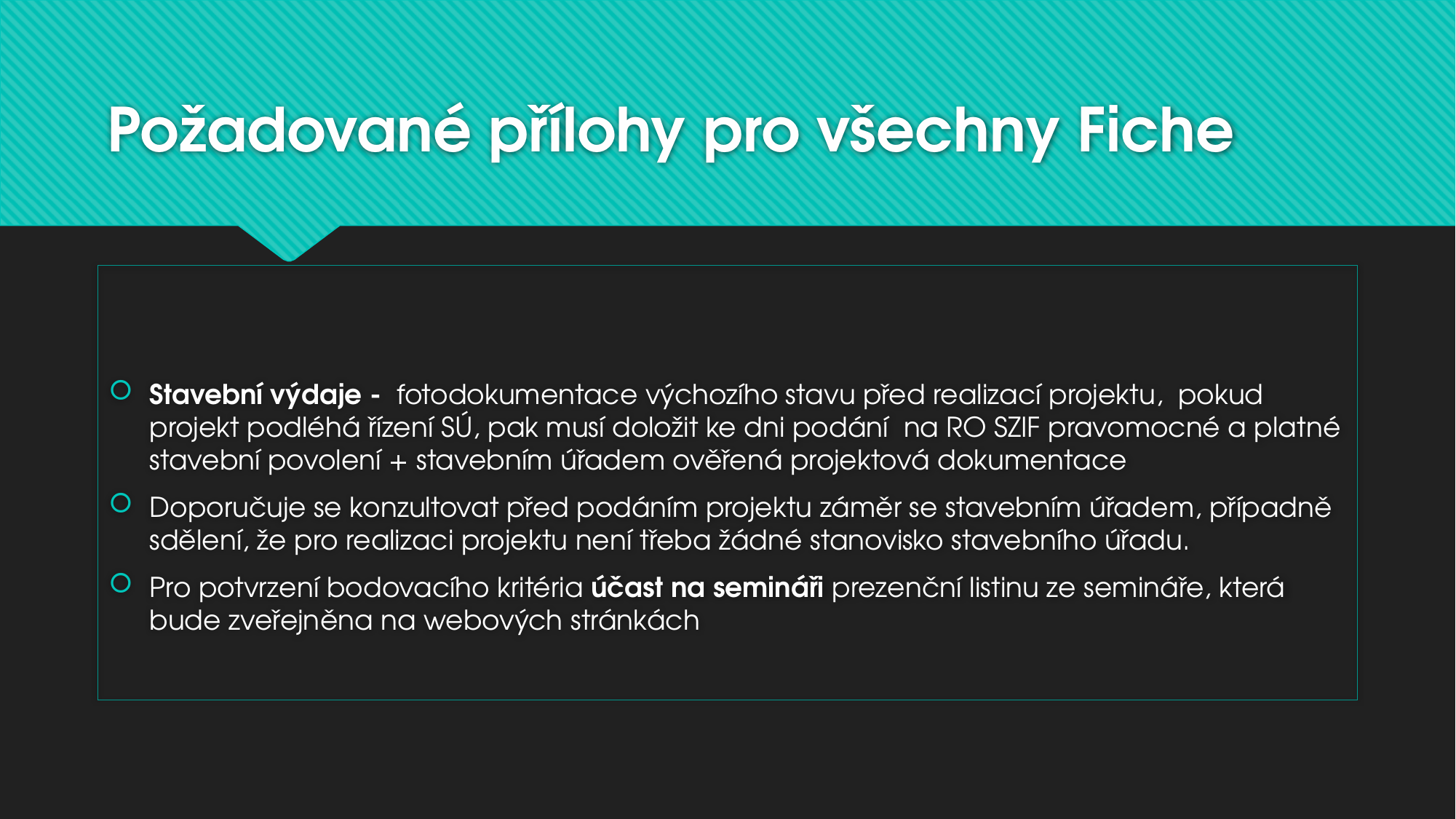

# Požadované přílohy pro všechny Fiche

Stavební výdaje -  fotodokumentace výchozího stavu před realizací projektu,  pokud projekt podléhá řízení SÚ, pak musí doložit ke dni podání  na RO SZIF pravomocné a platné stavební povolení + stavebním úřadem ověřená projektová dokumentace
Doporučuje se konzultovat před podáním projektu záměr se stavebním úřadem, případně sdělení, že pro realizaci projektu není třeba žádné stanovisko stavebního úřadu.
Pro potvrzení bodovacího kritéria účast na semináři prezenční listinu ze semináře, která bude zveřejněna na webových stránkách